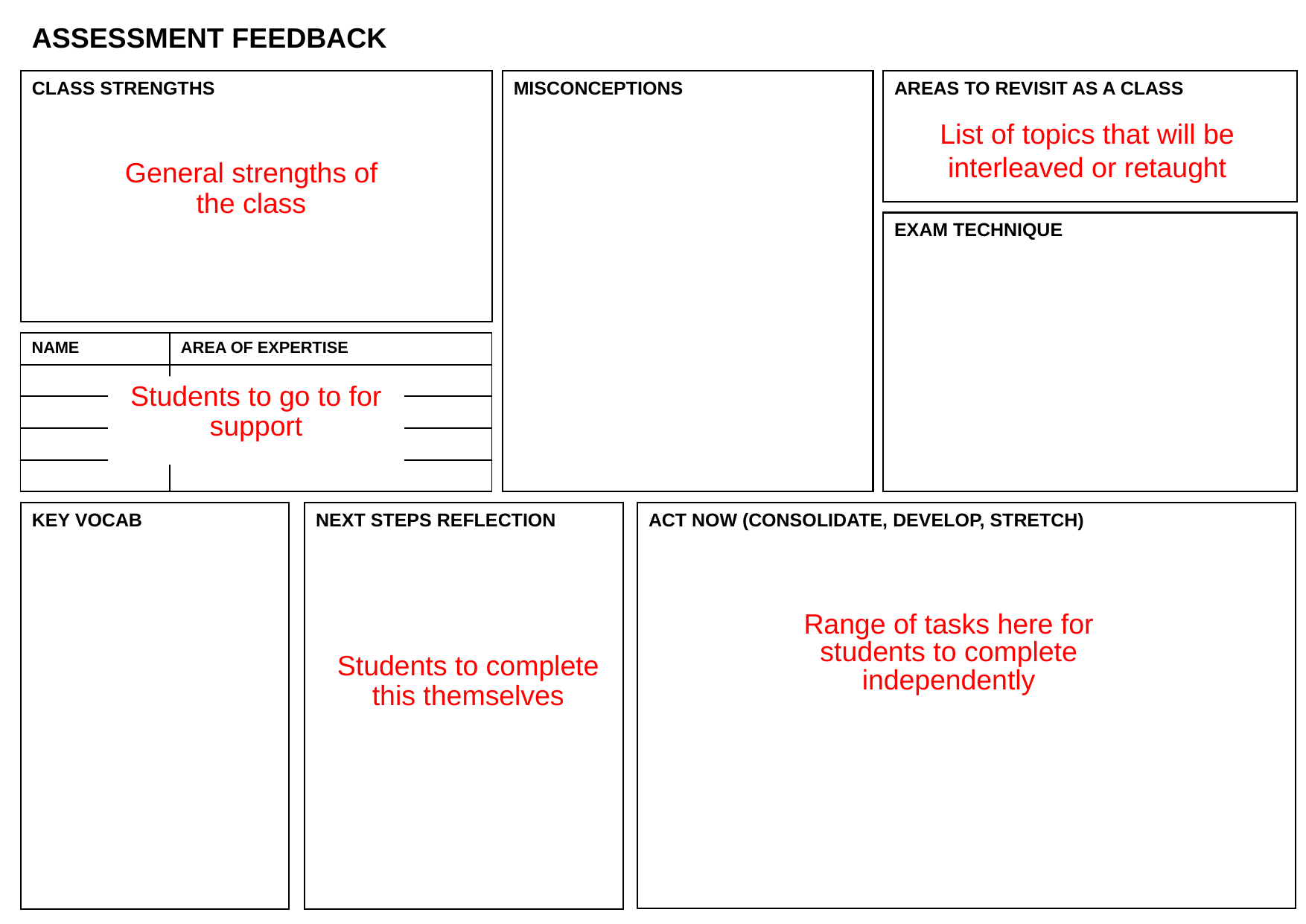

ASSESSMENT FEEDBACK
MISCONCEPTIONS
AREAS TO REVISIT AS A CLASS
CLASS STRENGTHS

List of topics that will be interleaved or retaught
General strengths of the class
EXAM TECHNIQUE
| NAME | AREA OF EXPERTISE |
| --- | --- |
|  |  |
|  |  |
|  |  |
|  |  |
Students to go to for support
ACT NOW (CONSOLIDATE, DEVELOP, STRETCH)
KEY VOCAB
NEXT STEPS REFLECTION

Range of tasks here for students to complete independently
Students to complete this themselves